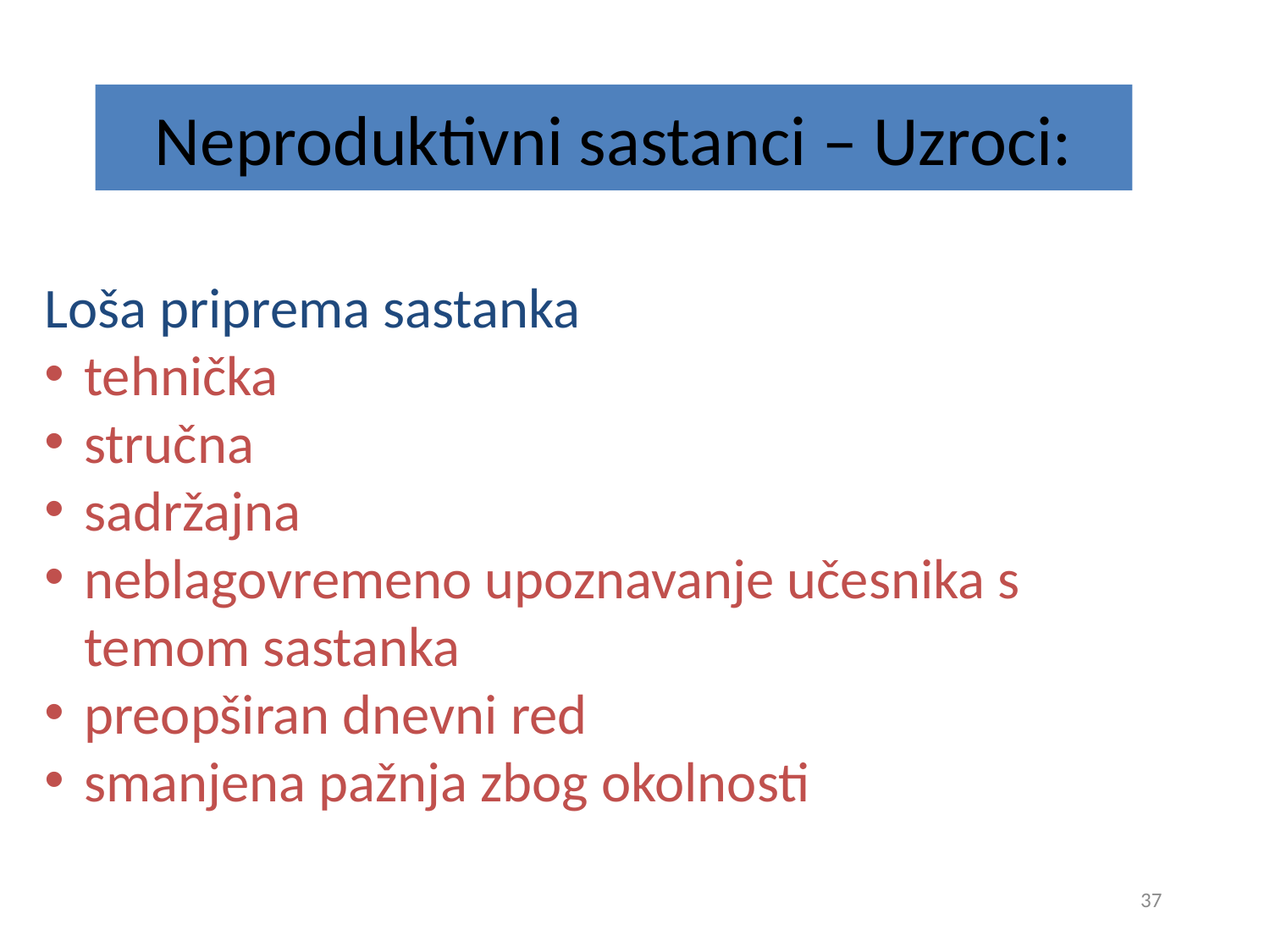

# Neproduktivni sastanci – Uzroci:
Loša priprema sastanka
tehnička
stručna
sadržajna
neblagovremeno upoznavanje učesnika s temom sastanka
preopširan dnevni red
smanjena pažnja zbog okolnosti

37